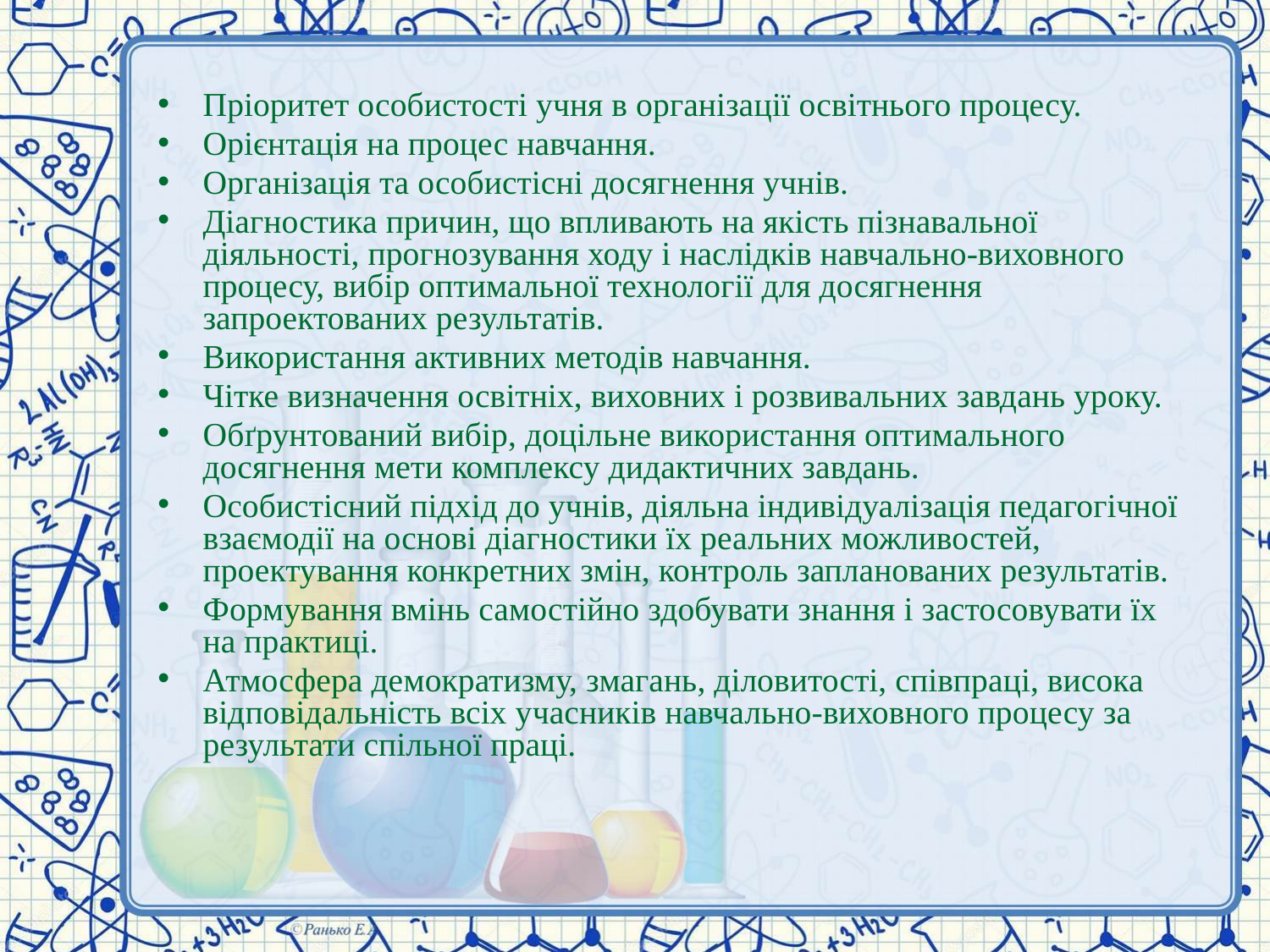

Пріоритет особистості учня в організації освітнього процесу.
Орієнтація на процес навчання.
Організація та особистісні досягнення учнів.
Діагностика причин, що впливають на якість пізнавальної діяльності, прогнозування ходу і наслідків навчально-виховного процесу, вибір оптимальної технології для досягнення запроектованих результатів.
Використання активних методів навчання.
Чітке визначення освітніх, виховних і розвивальних завдань уроку.
Обґрунтований вибір, доцільне використання оптимального досягнення мети комплексу дидактичних завдань.
Особистісний підхід до учнів, діяльна індивідуалізація педагогічної взаємодії на основі діагностики їх реальних можливостей, проектування конкретних змін, контроль запланованих результатів.
Формування вмінь самостійно здобувати знання і застосовувати їх на практиці.
Атмосфера демократизму, змагань, діловитості, співпраці, висока відповідальність всіх учасників навчально-виховного процесу за результати спільної праці.